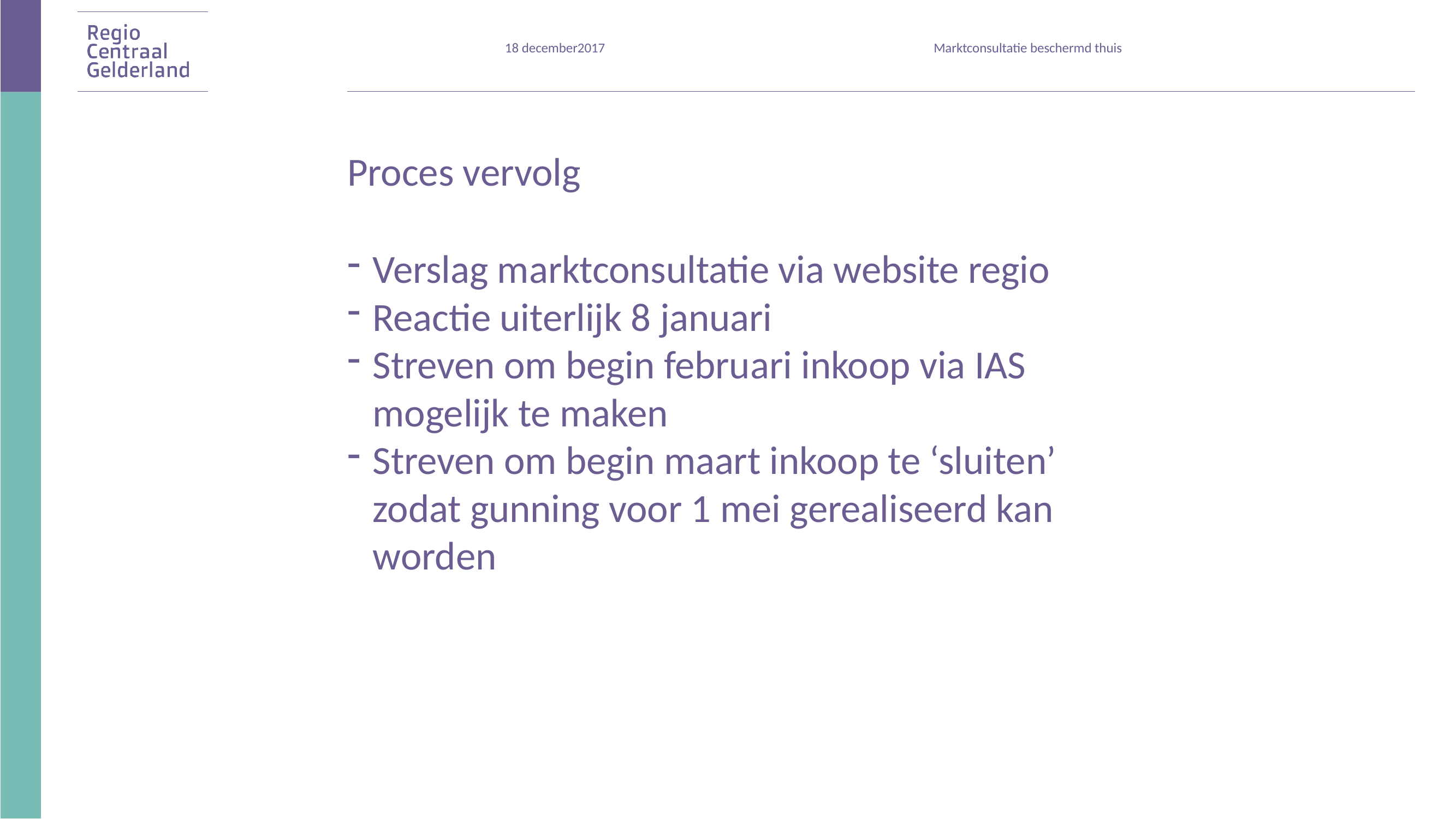

18 december2017
Marktconsultatie beschermd thuis

Proces vervolg

Verslag marktconsultatie via website regio
Reactie uiterlijk 8 januari
Streven om begin februari inkoop via IAS mogelijk te maken
Streven om begin maart inkoop te ‘sluiten’ zodat gunning voor 1 mei gerealiseerd kan worden